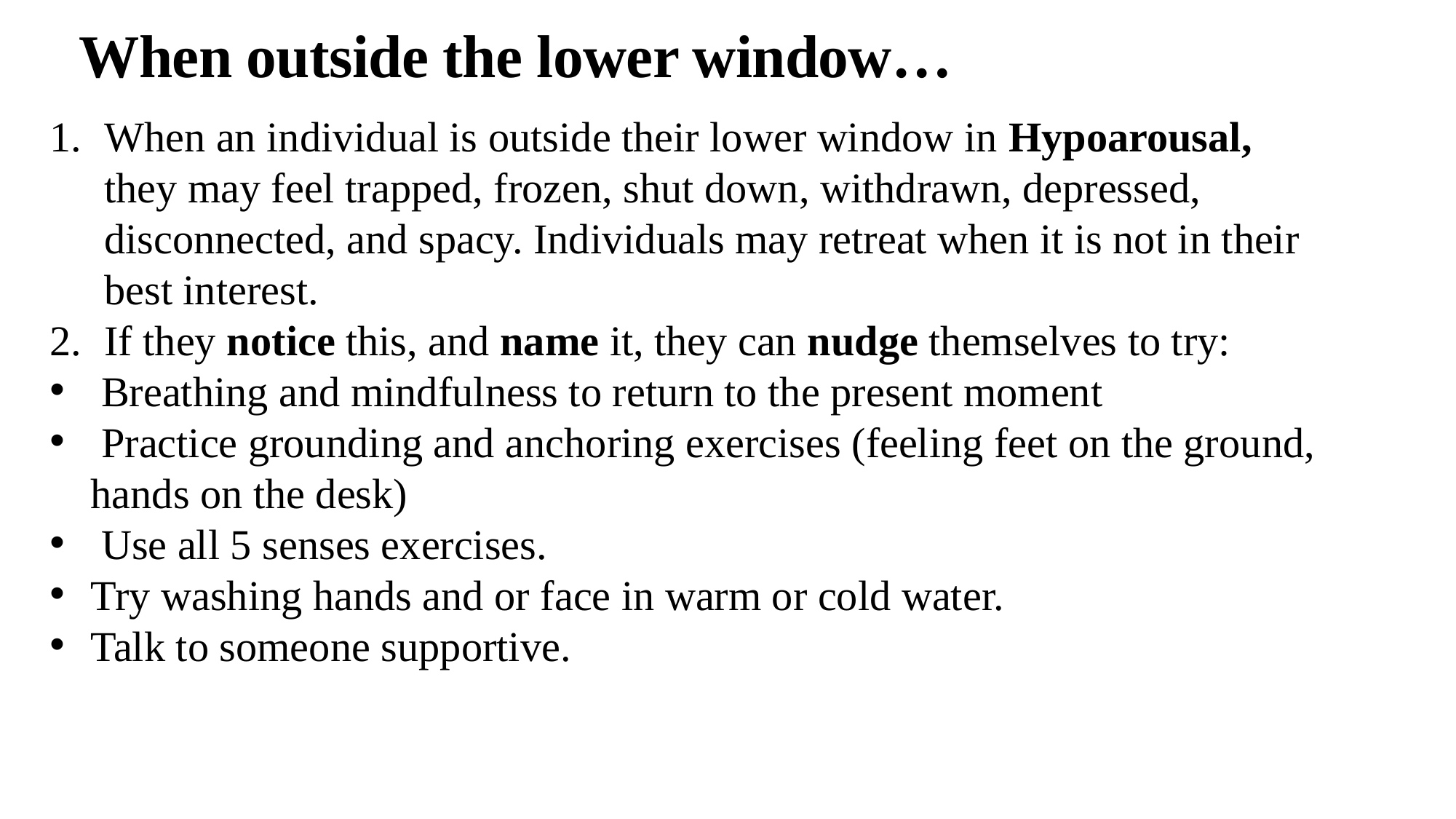

# When outside the lower window…
When an individual is outside their lower window in Hypoarousal, they may feel trapped, frozen, shut down, withdrawn, depressed, disconnected, and spacy. Individuals may retreat when it is not in their best interest.
If they notice this, and name it, they can nudge themselves to try:
 Breathing and mindfulness to return to the present moment
 Practice grounding and anchoring exercises (feeling feet on the ground, hands on the desk)
 Use all 5 senses exercises.
Try washing hands and or face in warm or cold water.
Talk to someone supportive.